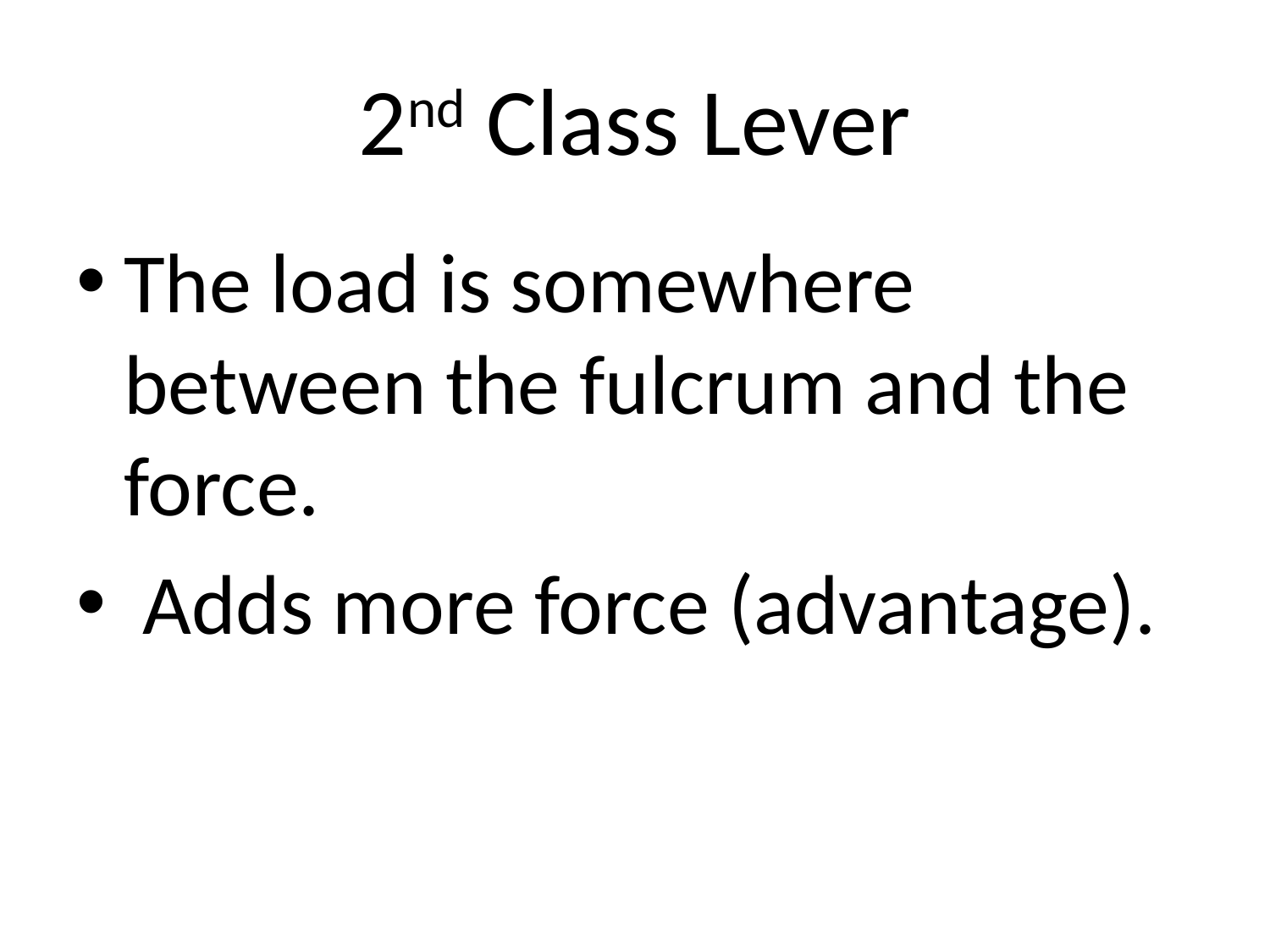

# 2nd Class Lever
The load is somewhere between the fulcrum and the force.
 Adds more force (advantage).